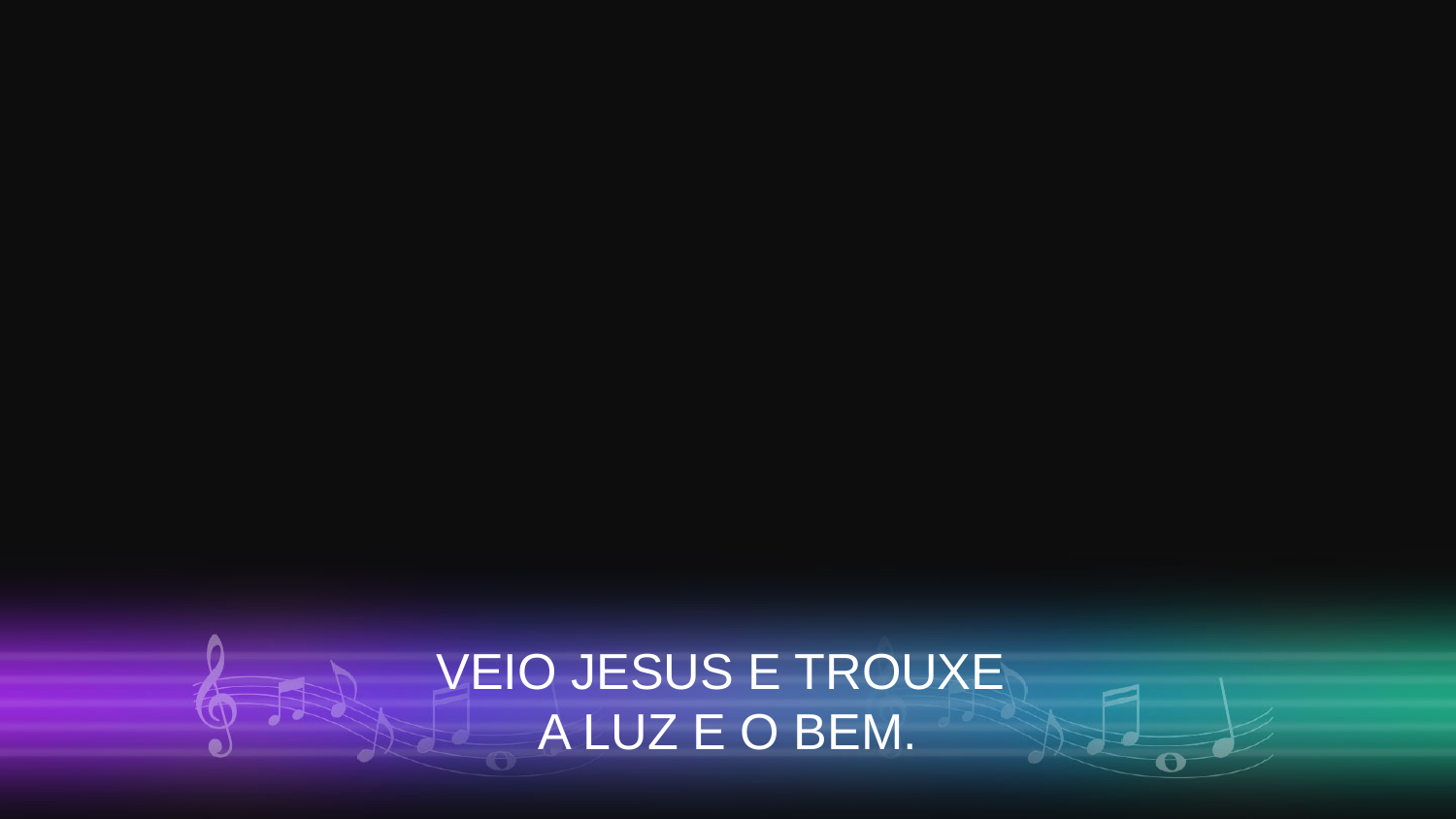

VEIO JESUS E TROUXE
A LUZ E O BEM.